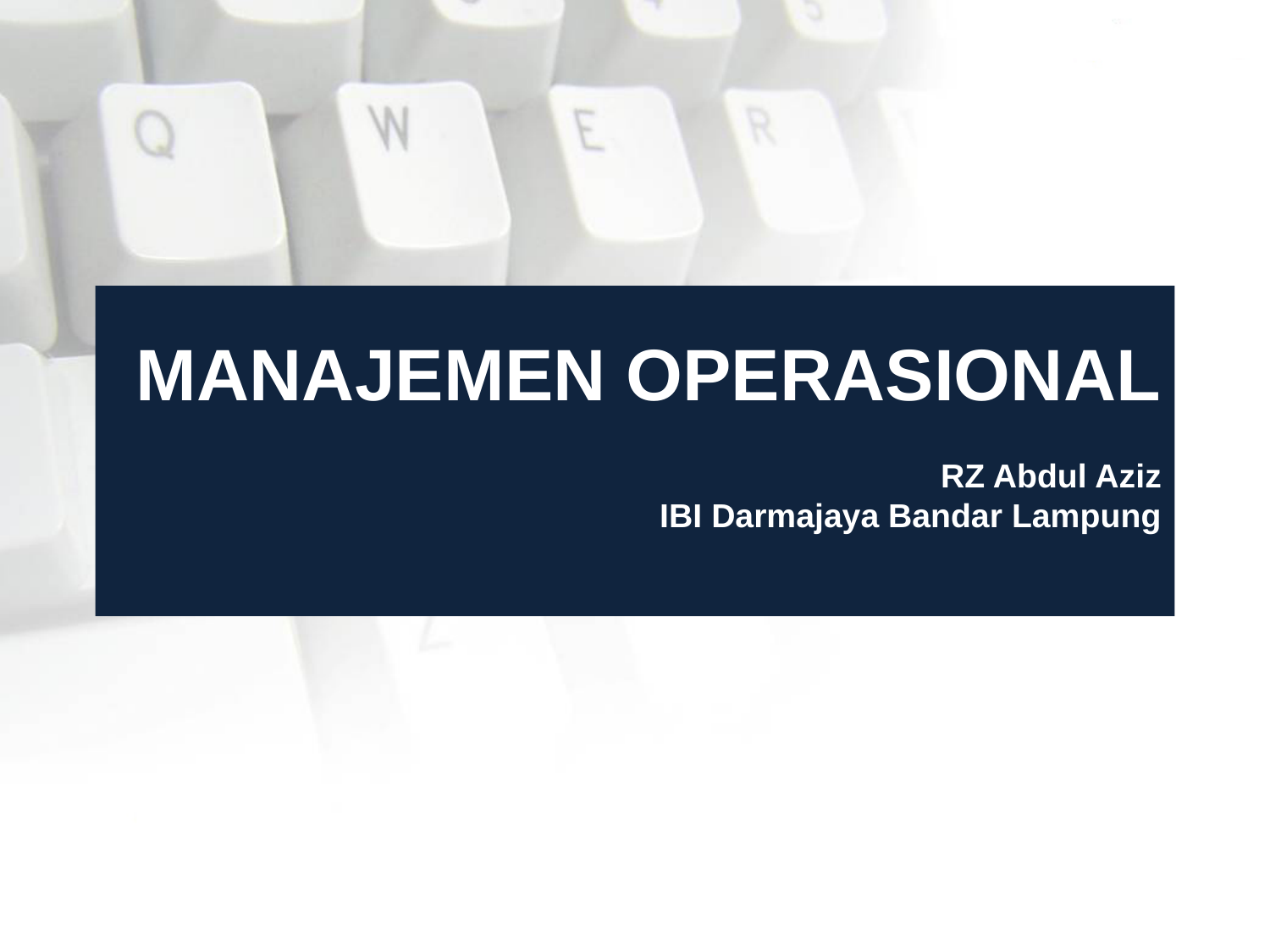

# MANAJEMEN OPERASIONAL RZ Abdul Aziz IBI Darmajaya Bandar Lampung